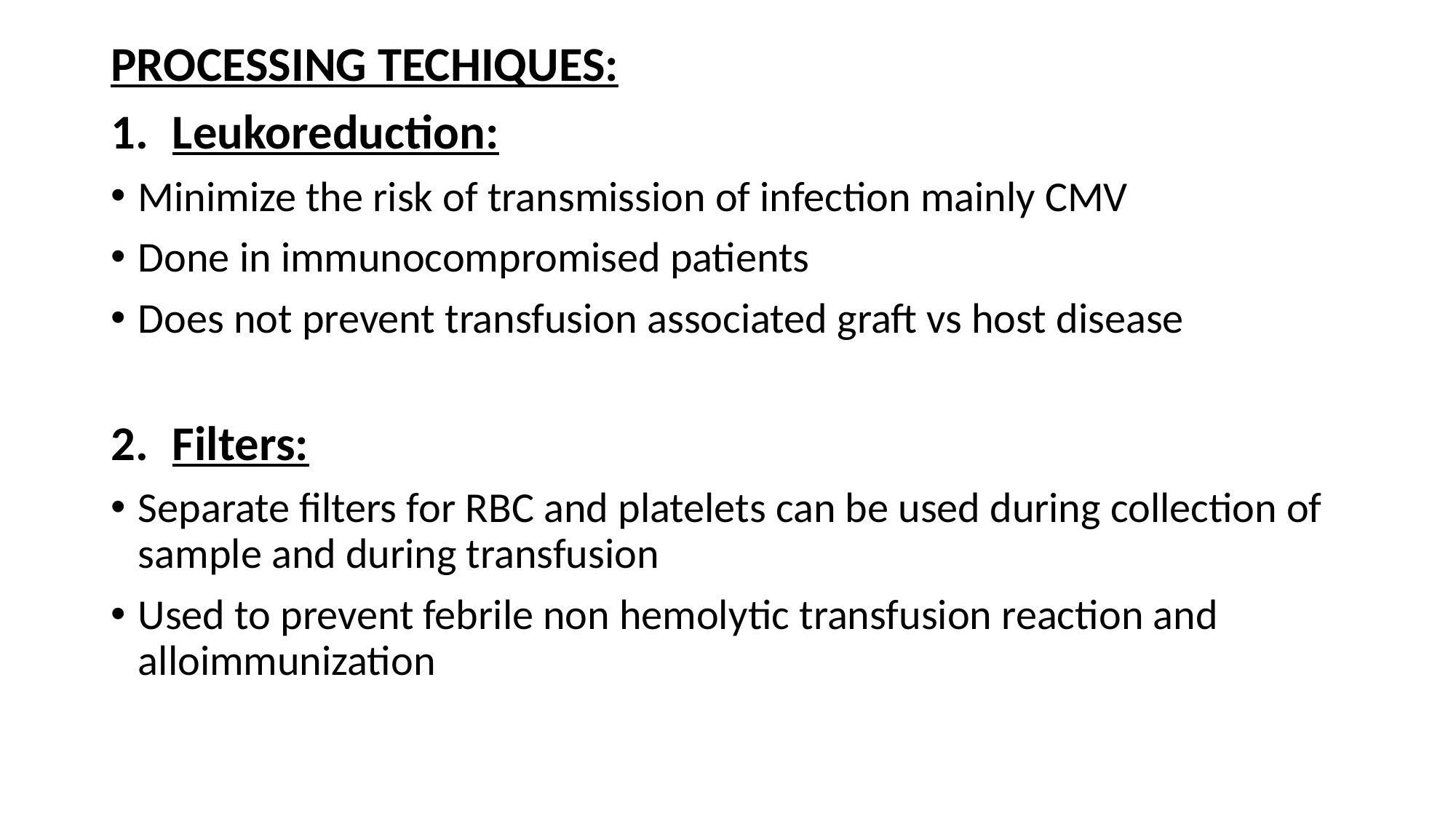

PROCESSING TECHIQUES:
Leukoreduction:
Minimize the risk of transmission of infection mainly CMV
Done in immunocompromised patients
Does not prevent transfusion associated graft vs host disease

Filters:
Separate filters for RBC and platelets can be used during collection of sample and during transfusion
Used to prevent febrile non hemolytic transfusion reaction and alloimmunization